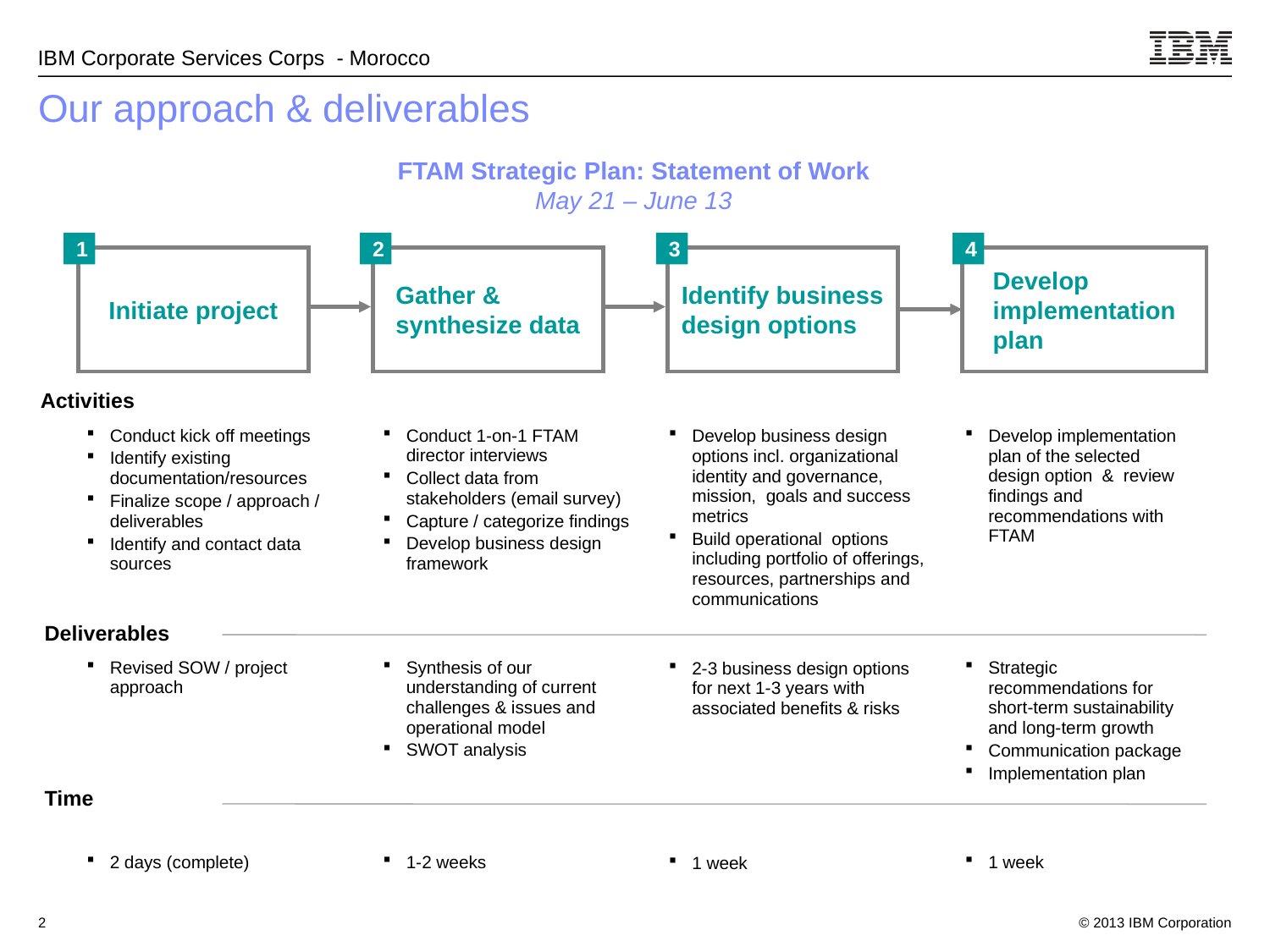

# Our approach & deliverables
FTAM Strategic Plan: Statement of Work
May 21 – June 13
1
2
3
4
Initiate project
Gather & synthesize data
Identify business design options
Develop implementation plan
Activities
Conduct kick off meetings
Identify existing documentation/resources
Finalize scope / approach / deliverables
Identify and contact data sources
Conduct 1-on-1 FTAM director interviews
Collect data from stakeholders (email survey)
Capture / categorize findings
Develop business design framework
Develop business design options incl. organizational identity and governance, mission,  goals and success metrics
Build operational  options including portfolio of offerings, resources, partnerships and communications
Develop implementation plan of the selected design option  &  review findings and recommendations with FTAM
Deliverables
Revised SOW / project approach
Synthesis of our understanding of current challenges & issues and operational model
SWOT analysis
Strategic recommendations for  short-term sustainability and long-term growth
Communication package
Implementation plan

2-3 business design options for next 1-3 years with associated benefits & risks

Time
2 days (complete)
1-2 weeks
1 week

1 week
2